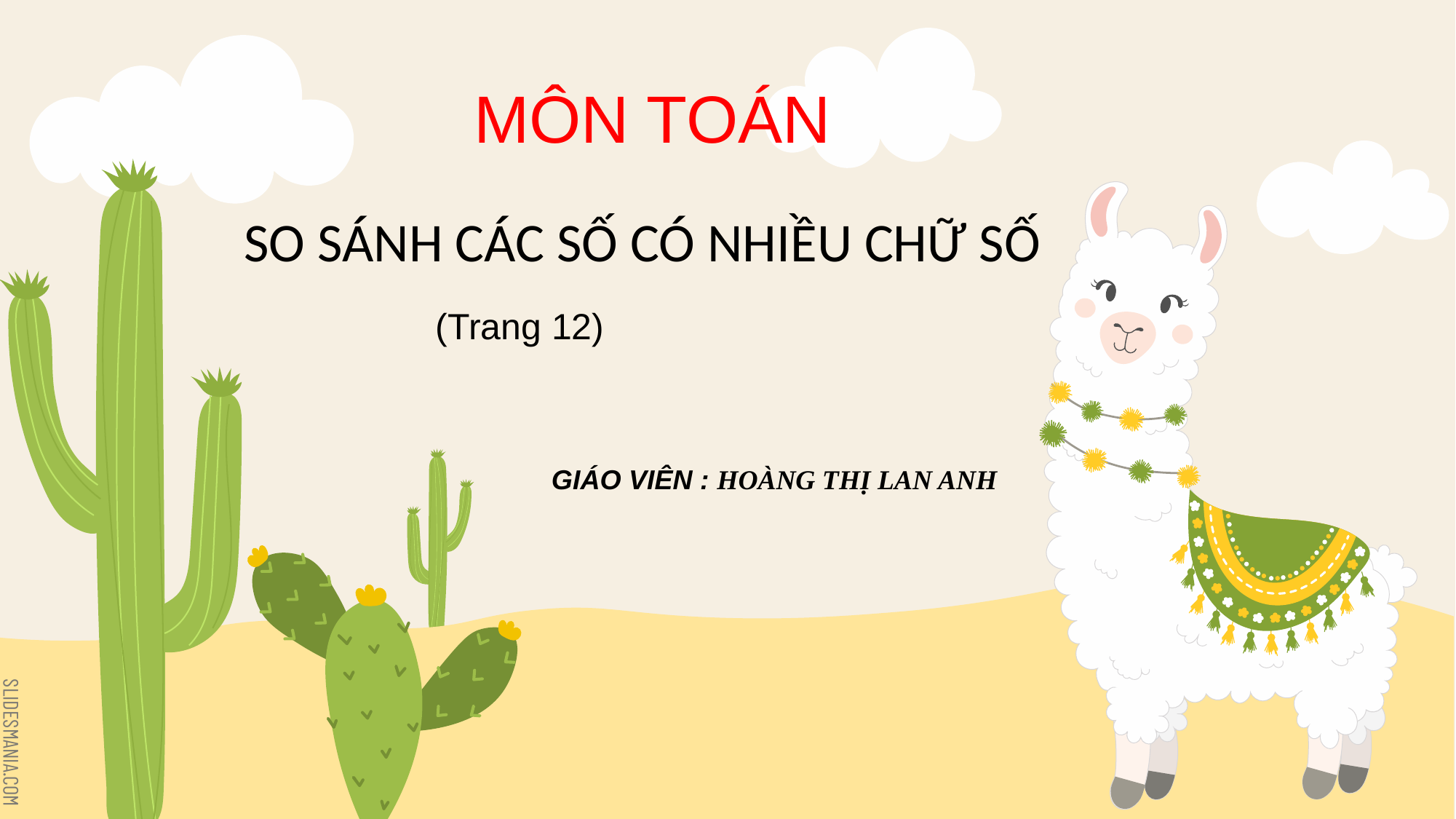

MÔN TOÁN
SO SÁNH CÁC SỐ CÓ NHIỀU CHỮ SỐ
(Trang 12)
GIÁO VIÊN : HOÀNG THỊ LAN ANH